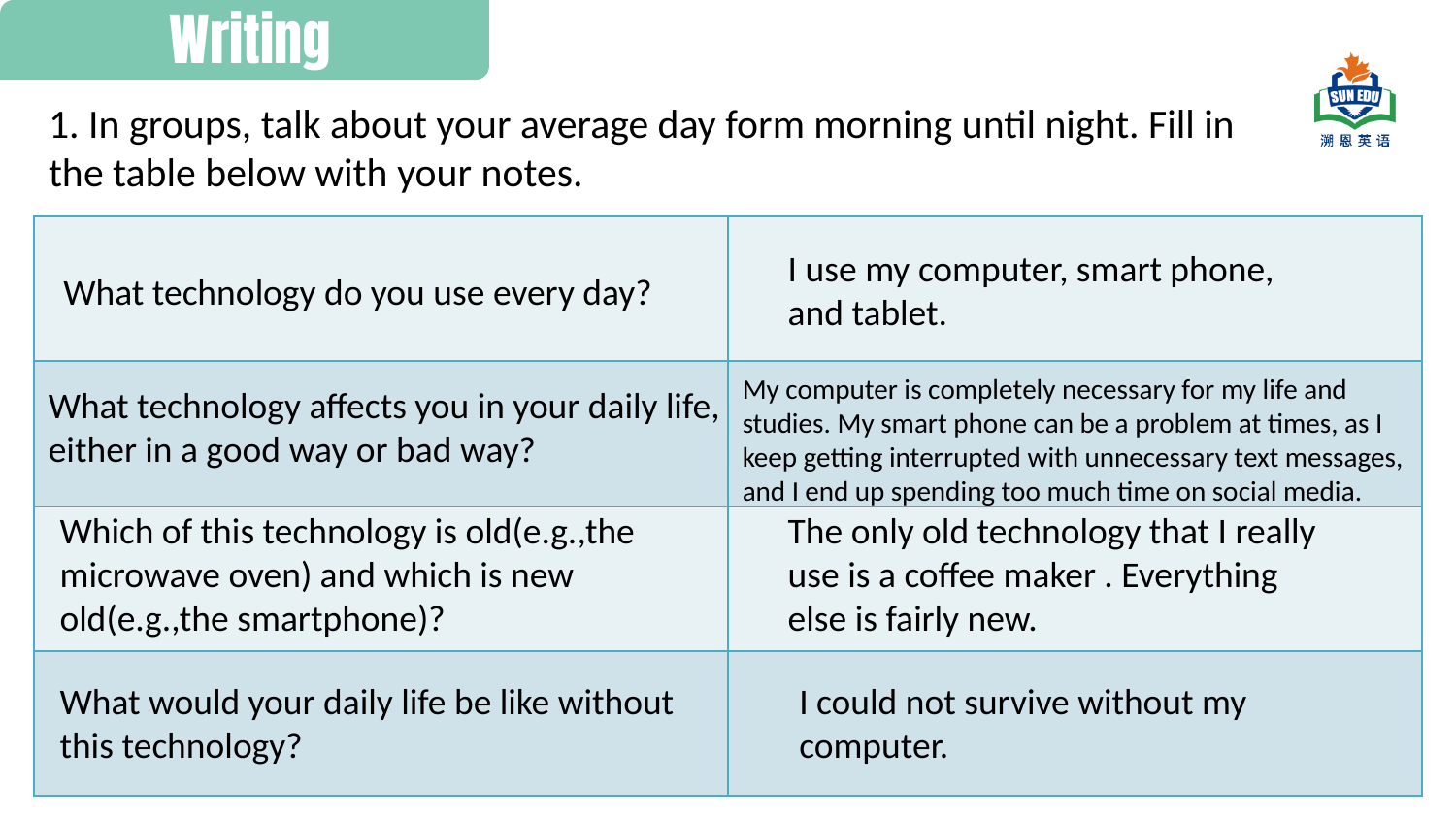

Writing
1. In groups, talk about your average day form morning until night. Fill in the table below with your notes.
|  |  |
| --- | --- |
|  |  |
|  |  |
|  |  |
I use my computer, smart phone, and tablet.
What technology do you use every day?
My computer is completely necessary for my life and studies. My smart phone can be a problem at times, as I keep getting interrupted with unnecessary text messages, and I end up spending too much time on social media.
What technology affects you in your daily life, either in a good way or bad way?
Which of this technology is old(e.g.,the microwave oven) and which is new old(e.g.,the smartphone)?
The only old technology that I really use is a coffee maker . Everything else is fairly new.
What would your daily life be like without this technology?
I could not survive without my computer.